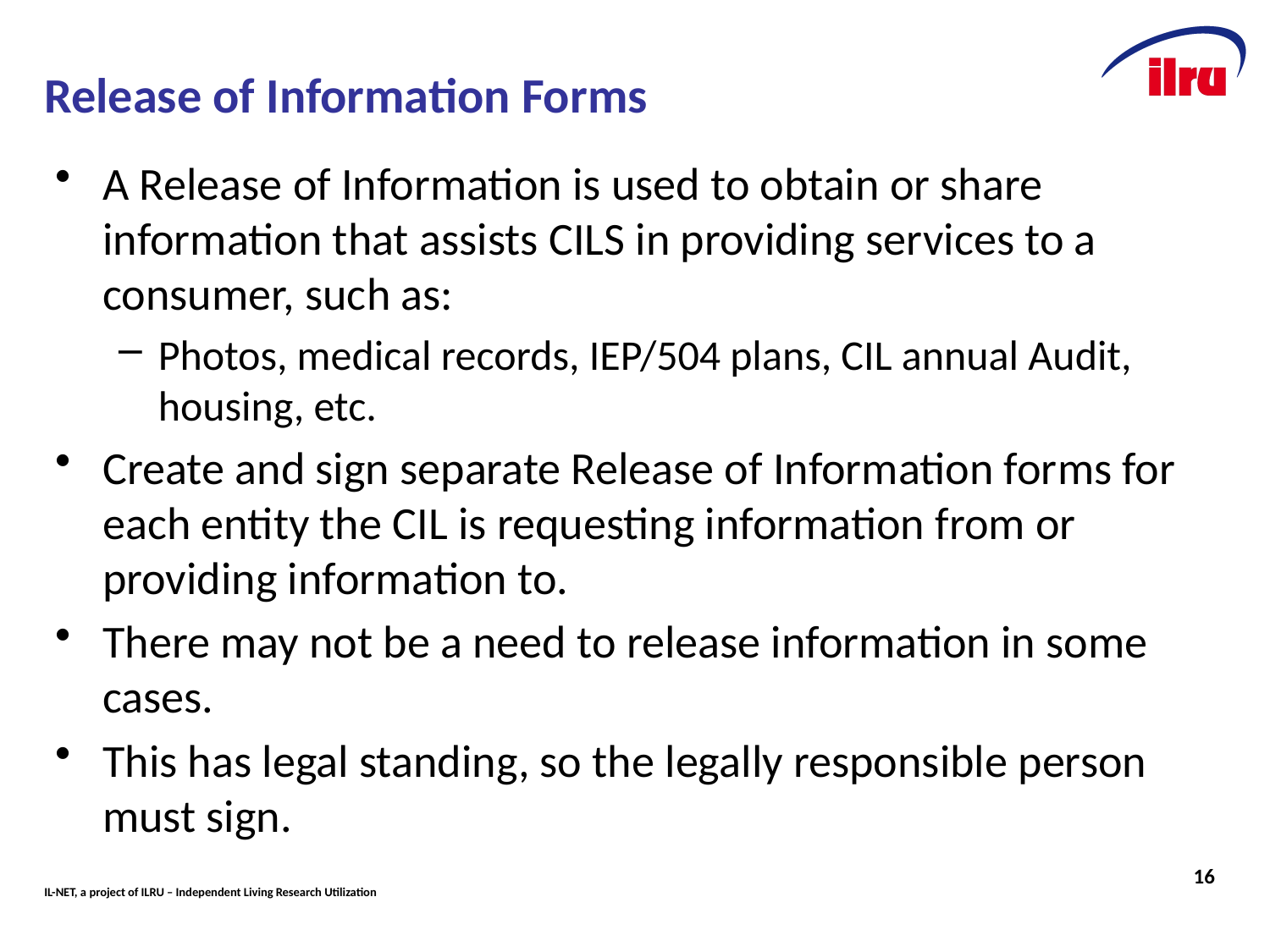

# Release of Information Forms
A Release of Information is used to obtain or share information that assists CILS in providing services to a consumer, such as:
Photos, medical records, IEP/504 plans, CIL annual Audit, housing, etc.
Create and sign separate Release of Information forms for each entity the CIL is requesting information from or providing information to.
There may not be a need to release information in some cases.
This has legal standing, so the legally responsible person must sign.

16